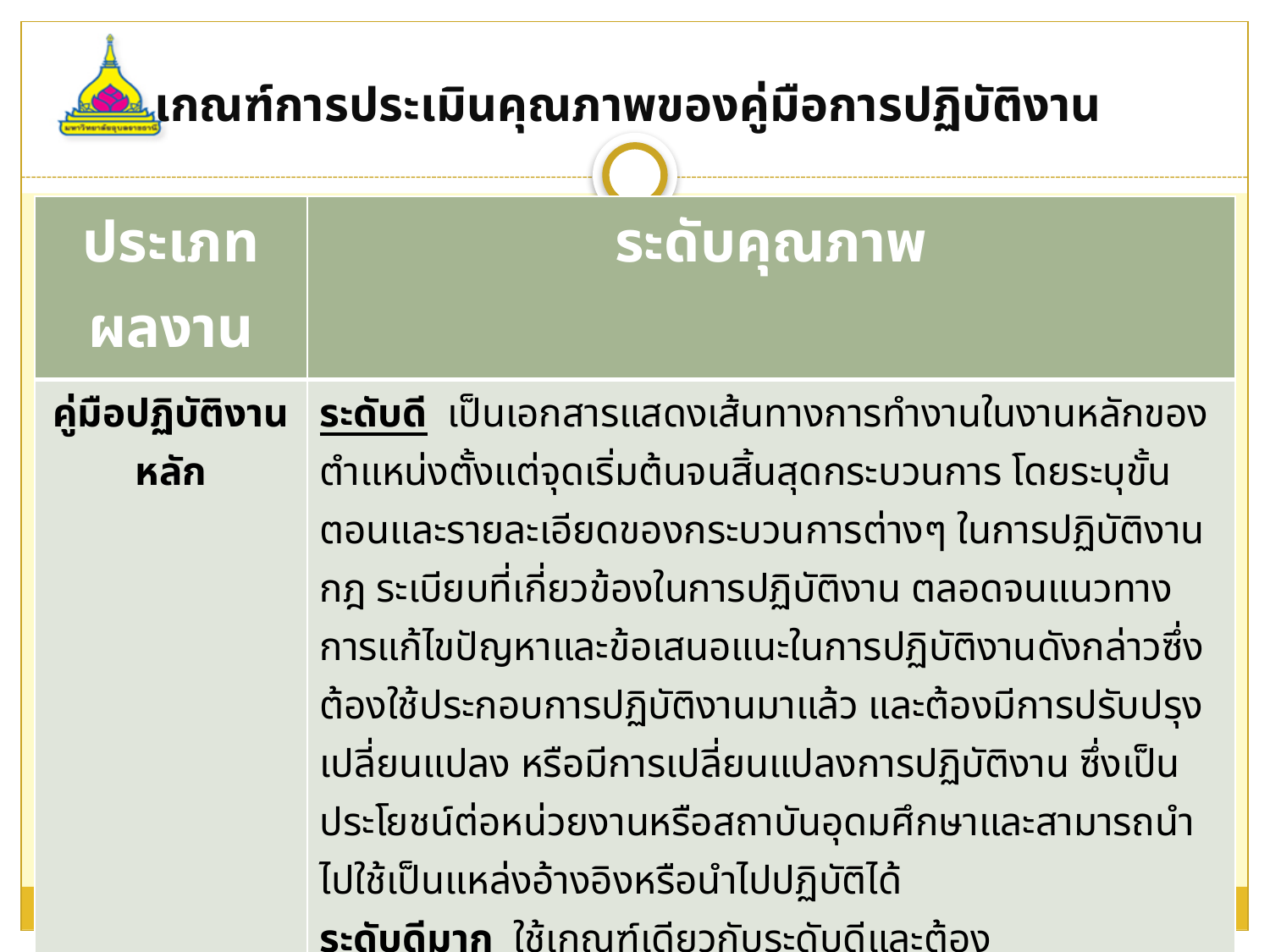

# เกณฑ์การประเมินคุณภาพของคู่มือการปฏิบัติงาน
| ประเภทผลงาน | ระดับคุณภาพ |
| --- | --- |
| คู่มือปฏิบัติงานหลัก | ระดับดี เป็นเอกสารแสดงเส้นทางการทำงานในงานหลักของตำแหน่งตั้งแต่จุดเริ่มต้นจนสิ้นสุดกระบวนการ โดยระบุขั้นตอนและรายละเอียดของกระบวนการต่างๆ ในการปฏิบัติงาน กฎ ระเบียบที่เกี่ยวข้องในการปฏิบัติงาน ตลอดจนแนวทางการแก้ไขปัญหาและข้อเสนอแนะในการปฏิบัติงานดังกล่าวซึ่งต้องใช้ประกอบการปฏิบัติงานมาแล้ว และต้องมีการปรับปรุงเปลี่ยนแปลง หรือมีการเปลี่ยนแปลงการปฏิบัติงาน ซึ่งเป็นประโยชน์ต่อหน่วยงานหรือสถาบันอุดมศึกษาและสามารถนำไปใช้เป็นแหล่งอ้างอิงหรือนำไปปฏิบัติได้ ระดับดีมาก ใช้เกณฑ์เดียวกับระดับดีและต้อง ๑. ก่อให้เกิดความรู้ใหม่หรือเทคนิควิธีการใหม่ ๒. เป็นประโยชน์ต่อการพัฒนาระบบหรือมาตรฐานของงาน ระดับดีเด่น ใช้เกณฑ์เดียวกับระดับดีมากและต้อง ๑. มีลักษณะเป็นงานบุกเบิกความรู้ใหม่ในเรื่องใดเรื่องหนึ่ง ๒. มีการกระตุ้นให้เกิดความคิดและค้นคว้าอย่างต่อเนื่อง เป็นที่เชื่อถือและยอมรับในวงวิชาชีพ |